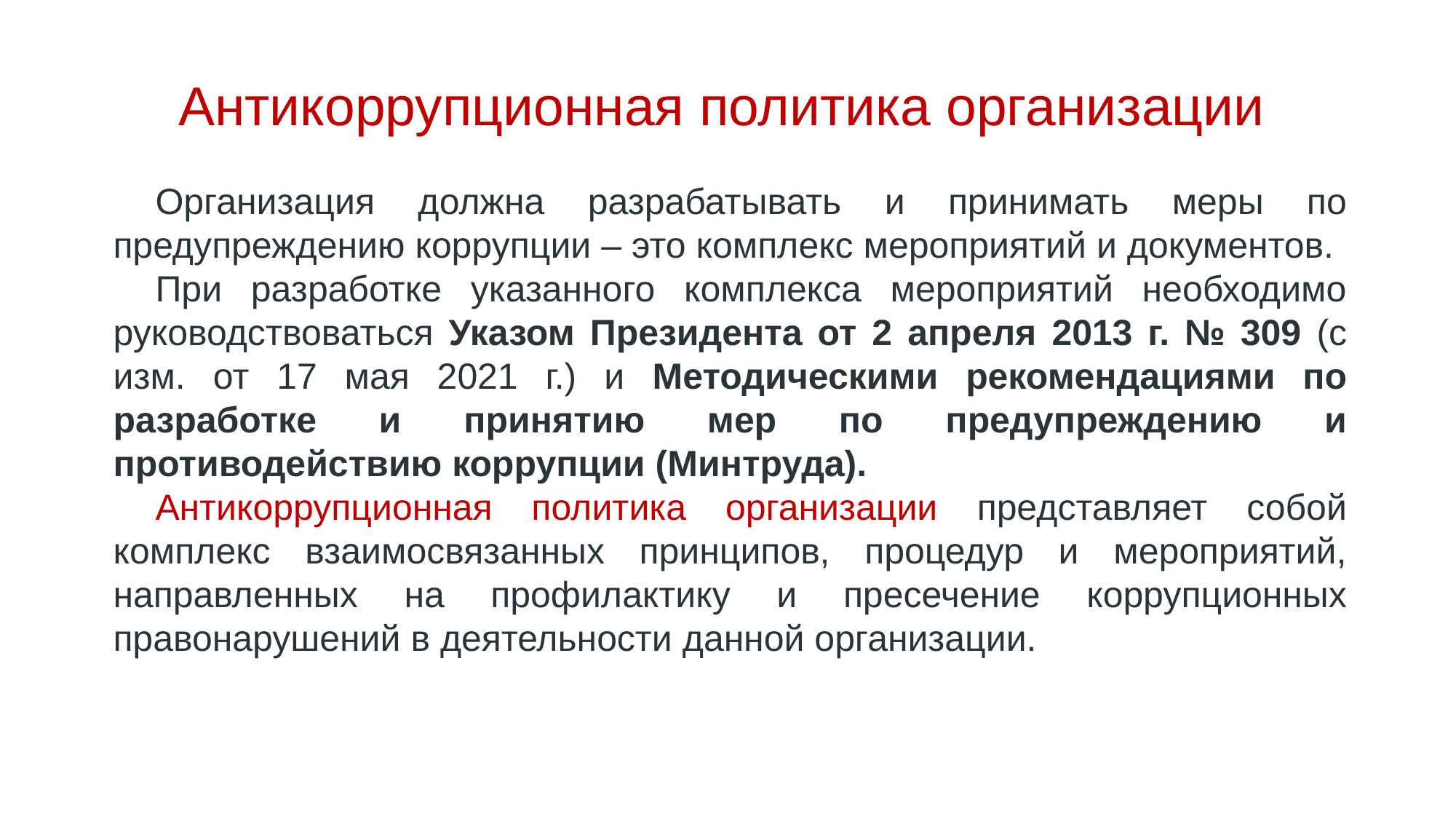

Антикоррупционная политика организации
Организация должна разрабатывать и принимать меры по предупреждению коррупции – это комплекс мероприятий и документов.
При разработке указанного комплекса мероприятий необходимо руководствоваться Указом Президента от 2 апреля 2013 г. № 309 (с изм. от 17 мая 2021 г.) и Методическими рекомендациями по разработке и принятию мер по предупреждению и противодействию коррупции (Минтруда).
Антикоррупционная политика организации представляет собой комплекс взаимосвязанных принципов, процедур и мероприятий, направленных на профилактику и пресечение коррупционных правонарушений в деятельности данной организации.